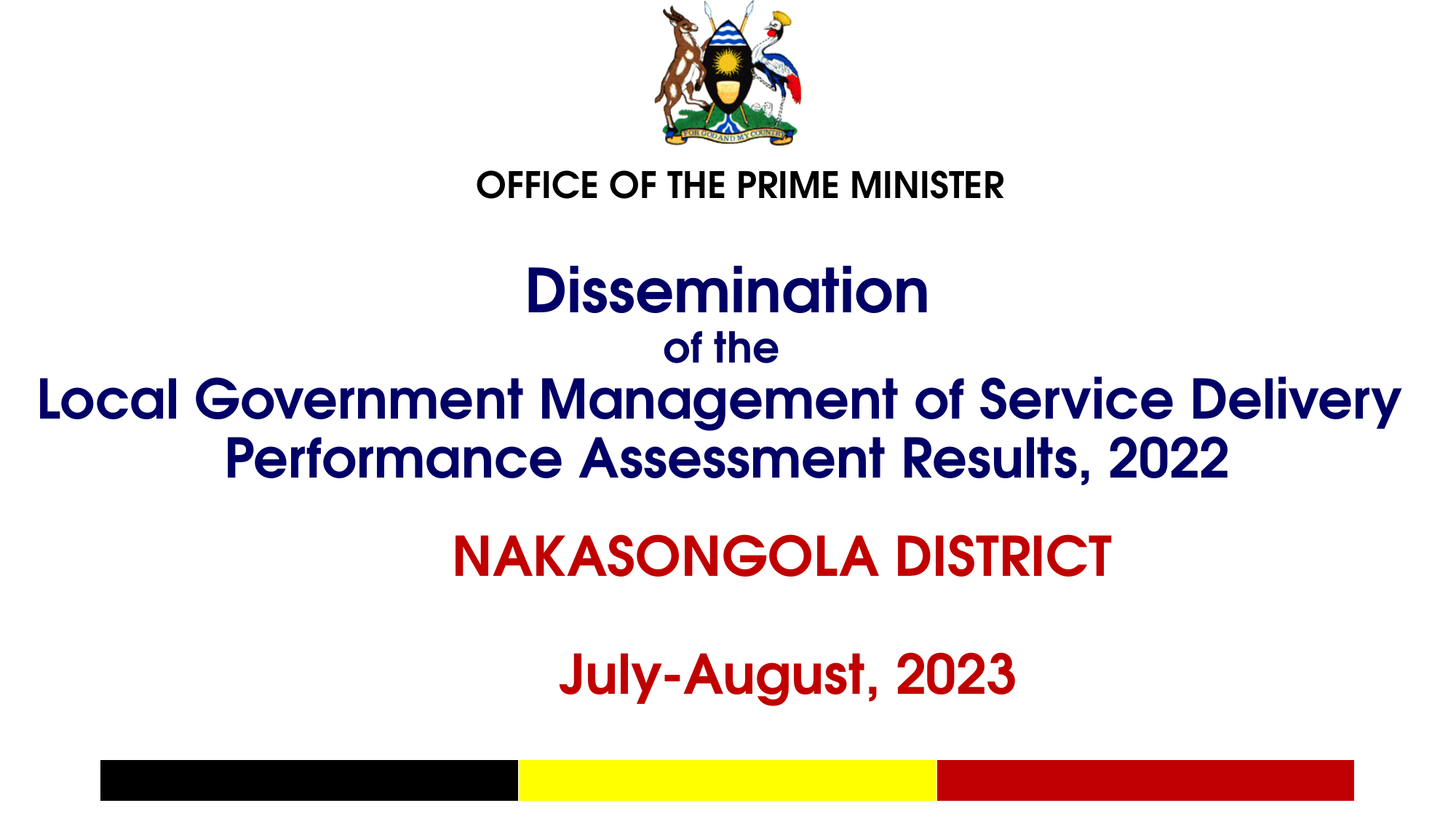

OFFICE OF THE PRIME MINISTER
# Dissemination of the Local Government Management of Service Delivery Performance Assessment Results, 2022 NAKASONGOLA DISTRICT July-August, 2023